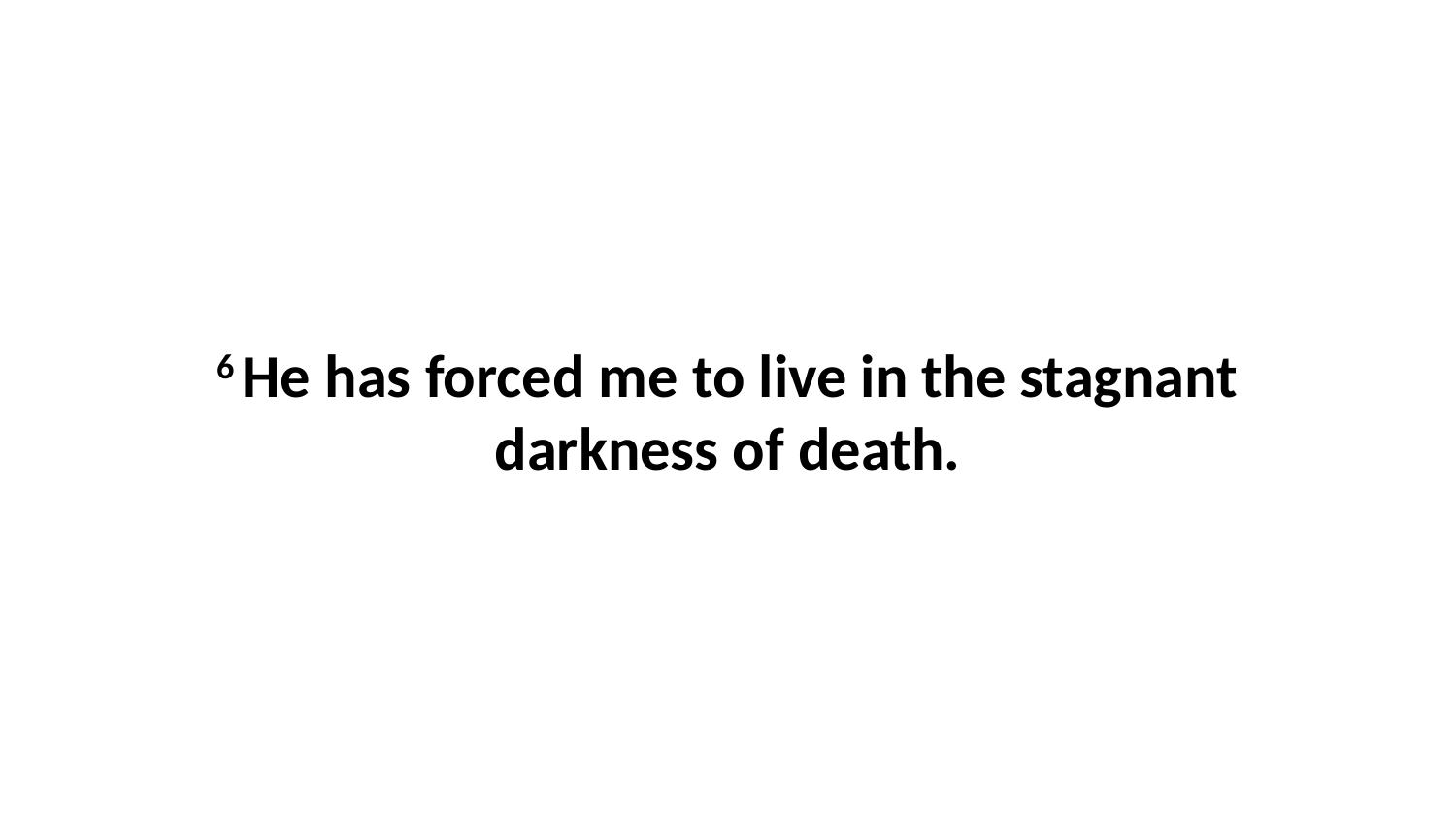

6 He has forced me to live in the stagnant darkness of death.